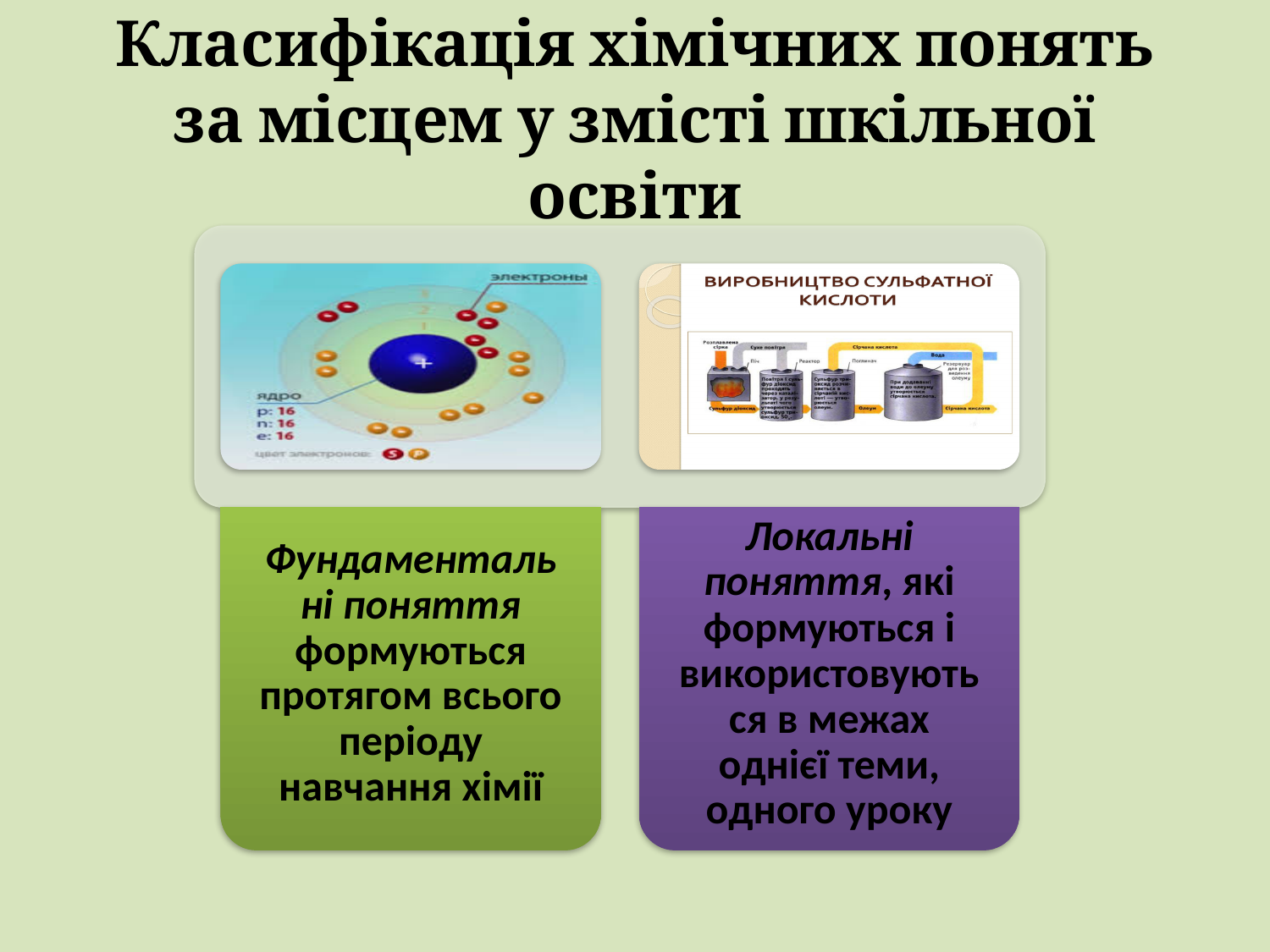

# Класифікація хімічних понять за місцем у змісті шкільної освіти
Фундаментальні поняття формуються протягом всього періоду навчання хімії
Локальні поняття, які формуються і використовуються в межах однієї теми, одного уроку